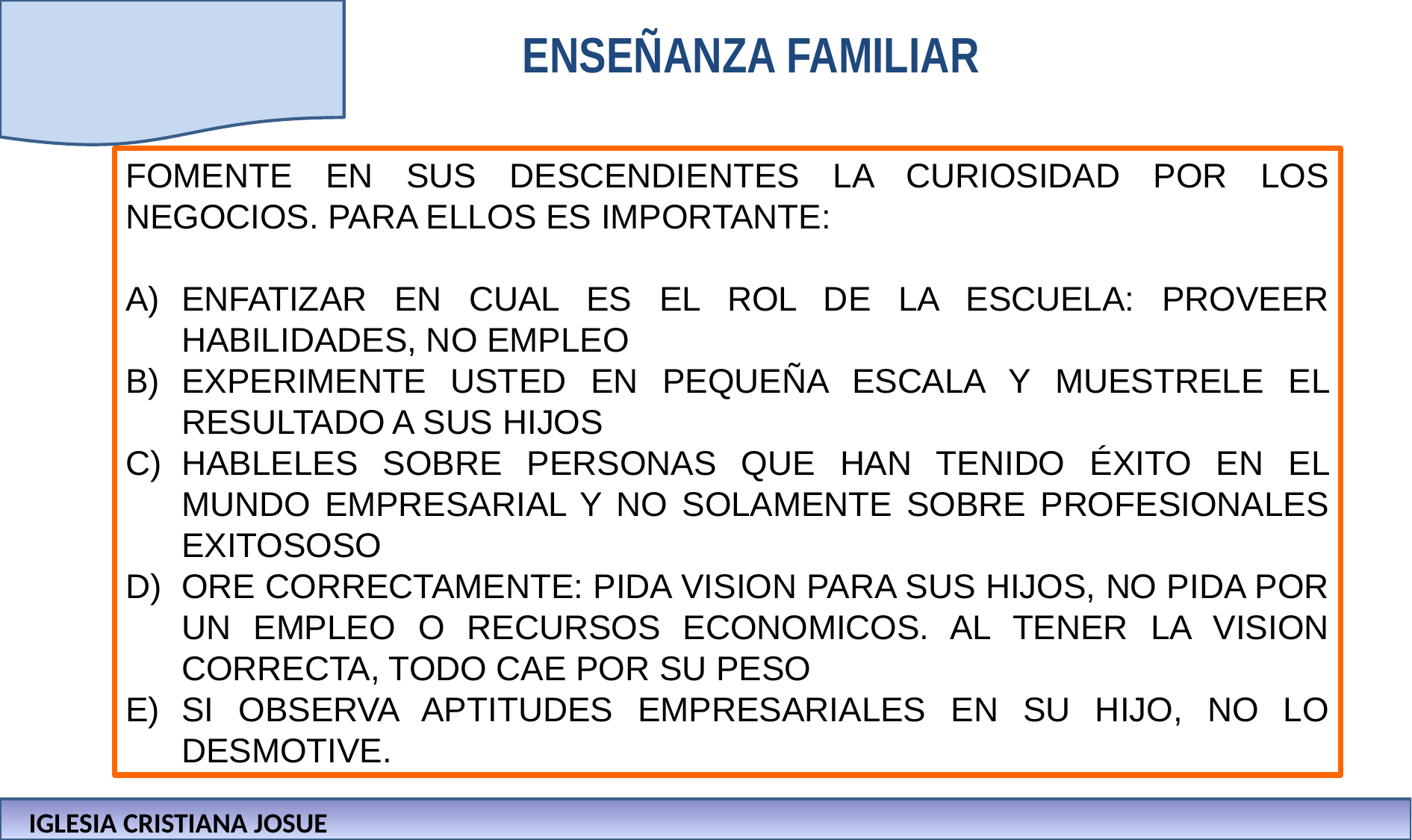

# ENSEÑANZA FAMILIAR
FOMENTE EN SUS DESCENDIENTES LA CURIOSIDAD POR LOS NEGOCIOS. PARA ELLOS ES IMPORTANTE:

ENFATIZAR EN CUAL ES EL ROL DE LA ESCUELA: PROVEER HABILIDADES, NO EMPLEO
EXPERIMENTE USTED EN PEQUEÑA ESCALA Y MUESTRELE EL RESULTADO A SUS HIJOS
HABLELES SOBRE PERSONAS QUE HAN TENIDO ÉXITO EN EL MUNDO EMPRESARIAL Y NO SOLAMENTE SOBRE PROFESIONALES EXITOSOSO
ORE CORRECTAMENTE: PIDA VISION PARA SUS HIJOS, NO PIDA POR UN EMPLEO O RECURSOS ECONOMICOS. AL TENER LA VISION CORRECTA, TODO CAE POR SU PESO
SI OBSERVA APTITUDES EMPRESARIALES EN SU HIJO, NO LO DESMOTIVE.

IGLESIA CRISTIANA JOSUE